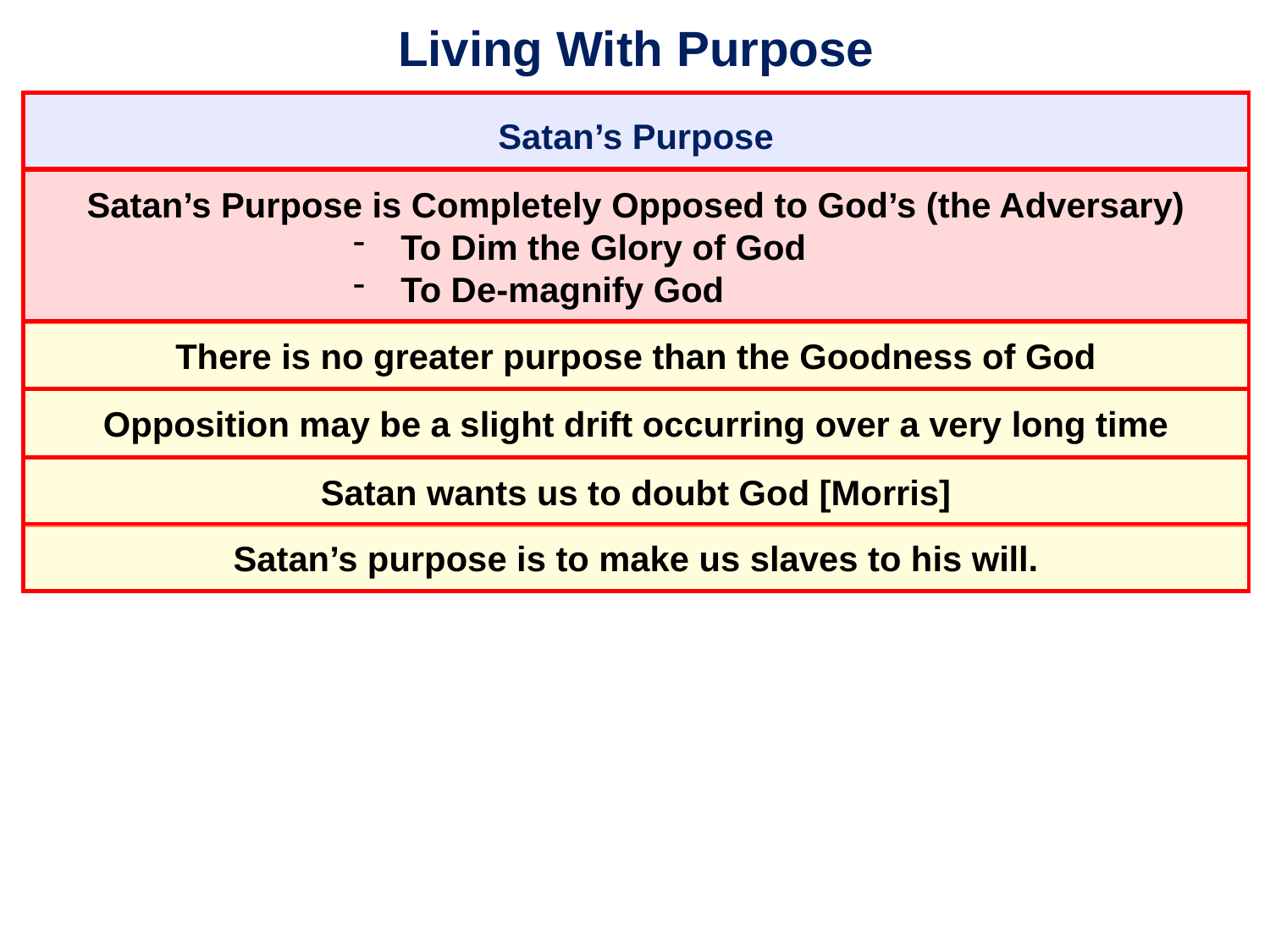

# Living With Purpose
Satan’s Purpose
Satan’s Purpose is Completely Opposed to God’s (the Adversary)
To Dim the Glory of God
To De-magnify God
There is no greater purpose than the Goodness of God
Opposition may be a slight drift occurring over a very long time
Satan wants us to doubt God [Morris]
Satan’s purpose is to make us slaves to his will.